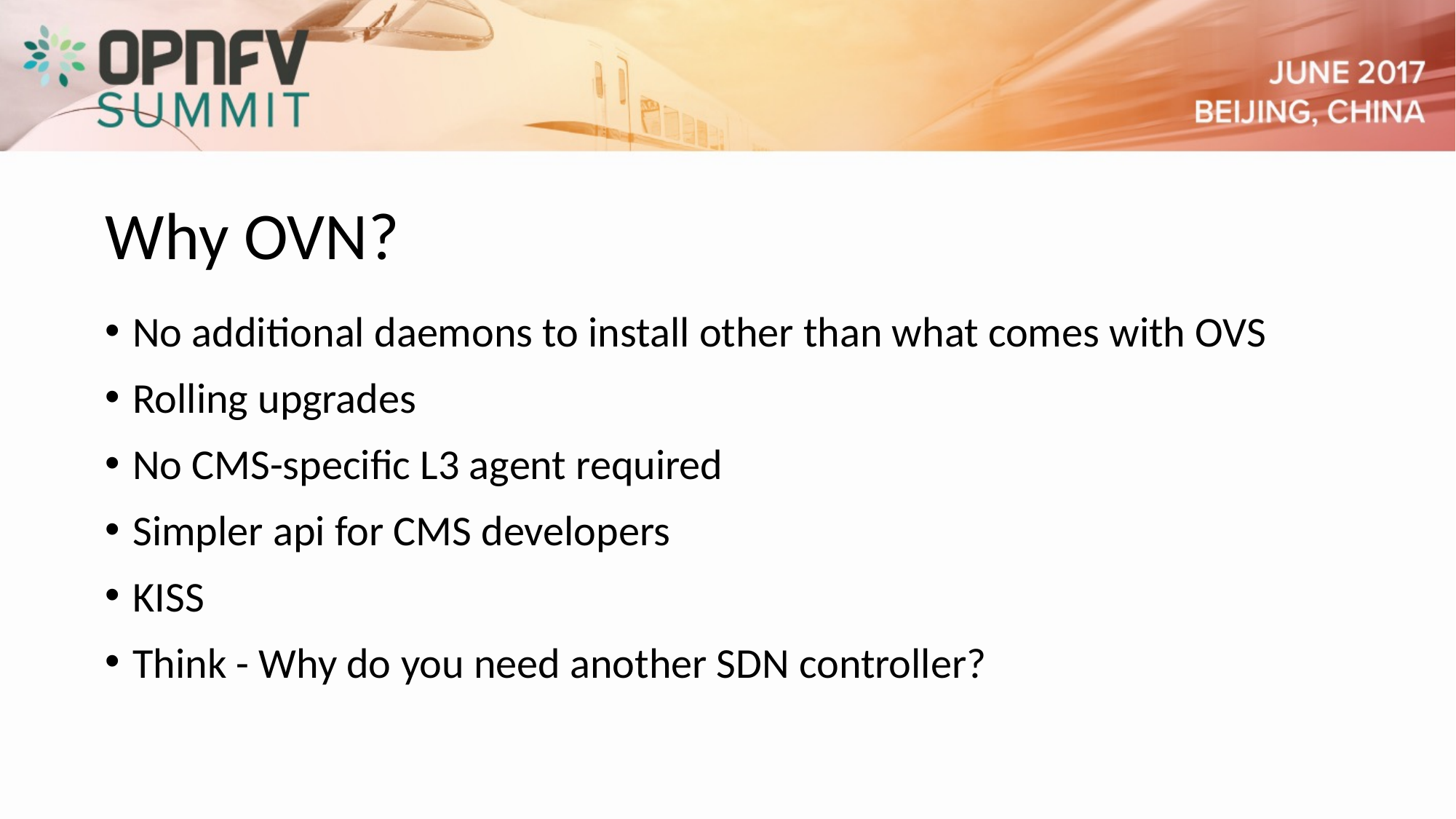

Why OVN?
No additional daemons to install other than what comes with OVS
Rolling upgrades
No CMS-specific L3 agent required
Simpler api for CMS developers
KISS
Think - Why do you need another SDN controller?